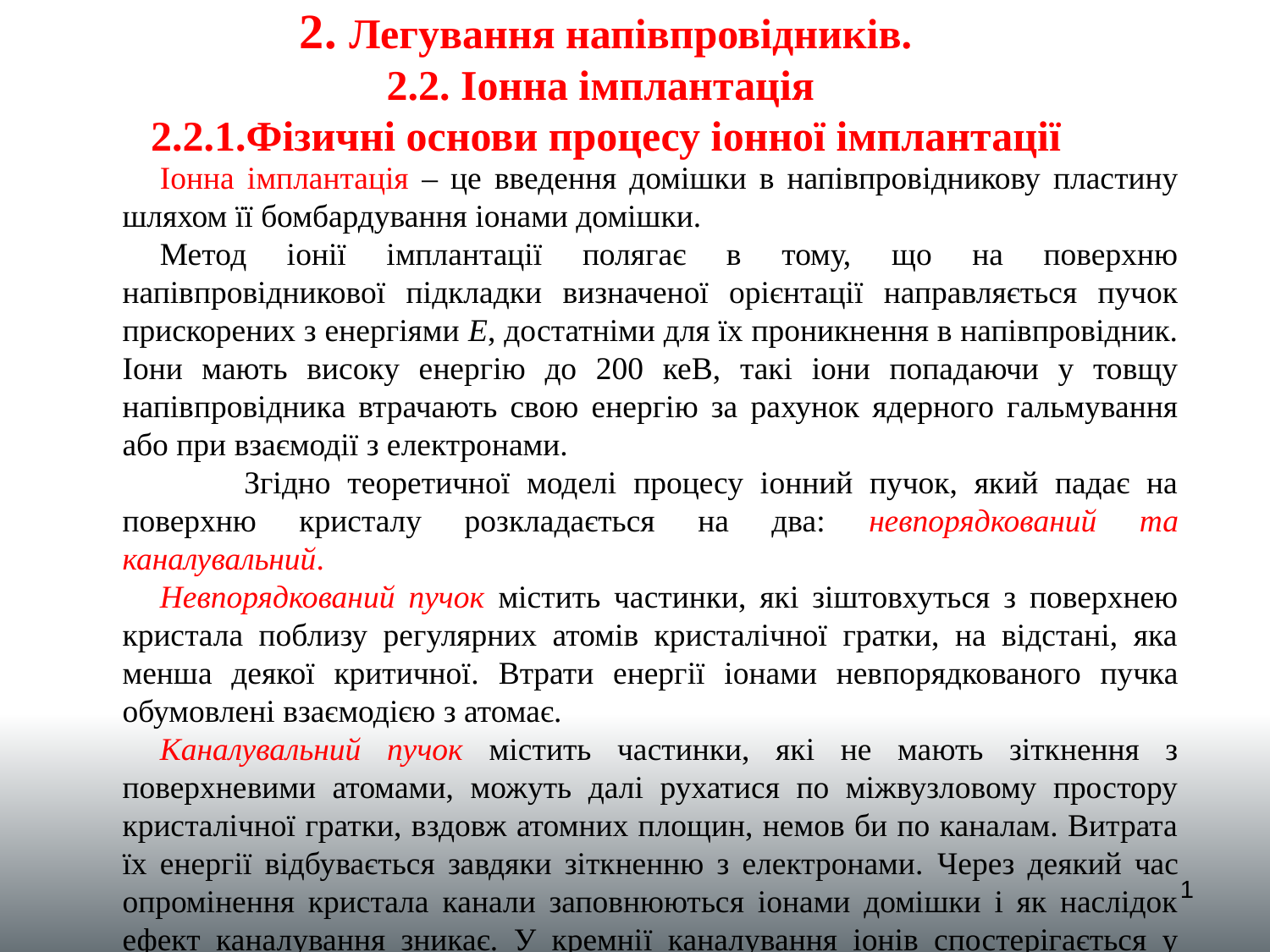

# 2. Легування напівпровідників. 2.2. Іонна імплантація 2.2.1.Фiзичнi основи процесу іонної імплантації
Іонна імплантація – це введення домішки в напівпровідникову пластину шляхом її бомбардування іонами домішки.
Метод іонії імплантації полягає в тому, що на поверхню напівпровідникової підкладки визначеної орієнтації направляється пучок прискорених з енергіями Е, достатніми для їх проникнення в напівпровідник. Іони мають високу енергію до 200 кеВ, такі іони попадаючи у товщу напівпровідника втрачають свою енергію за рахунок ядерного гальмування або при взаємодії з електронами.
     Згідно теоретичної моделі процесу іонний пучок, який падає на поверхню кристалу розкладається на два: невпорядкований та каналувальний.
Невпорядкований пучок містить частинки, які зіштовхуться з поверхнею кристала поблизу регулярних атомів кристалічної гратки, на відстані, яка менша деякої критичної. Втрати енергії іонами невпорядкованого пучка обумовлені взаємодією з атомає.
Каналувальний пучок містить частинки, які не мають зіткнення з поверхневими атомами, можуть далі рухатися по міжвузловому простору кристалічної гратки, вздовж атомних площин, немов би по каналам. Витрата їх енергії відбувається завдяки зіткненню з електронами. Через деякий час опромінення кристала канали заповнюються іонами домішки і як наслідок ефект каналування зникає. У кремнії каналування іонів спостерігається у напрямках (111), (110), (100).
1